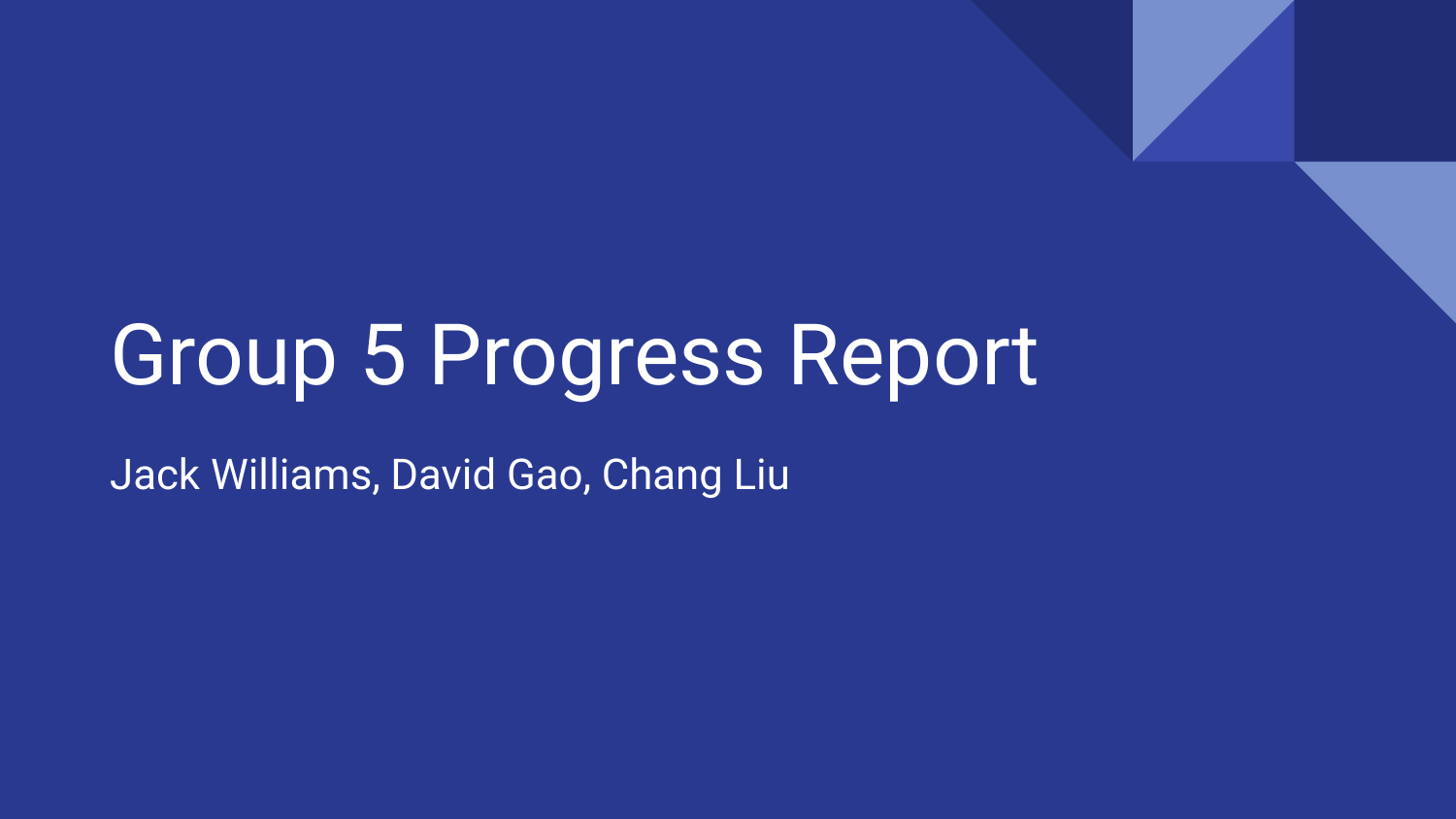

# Group 5 Progress Report
Jack Williams, David Gao, Chang Liu